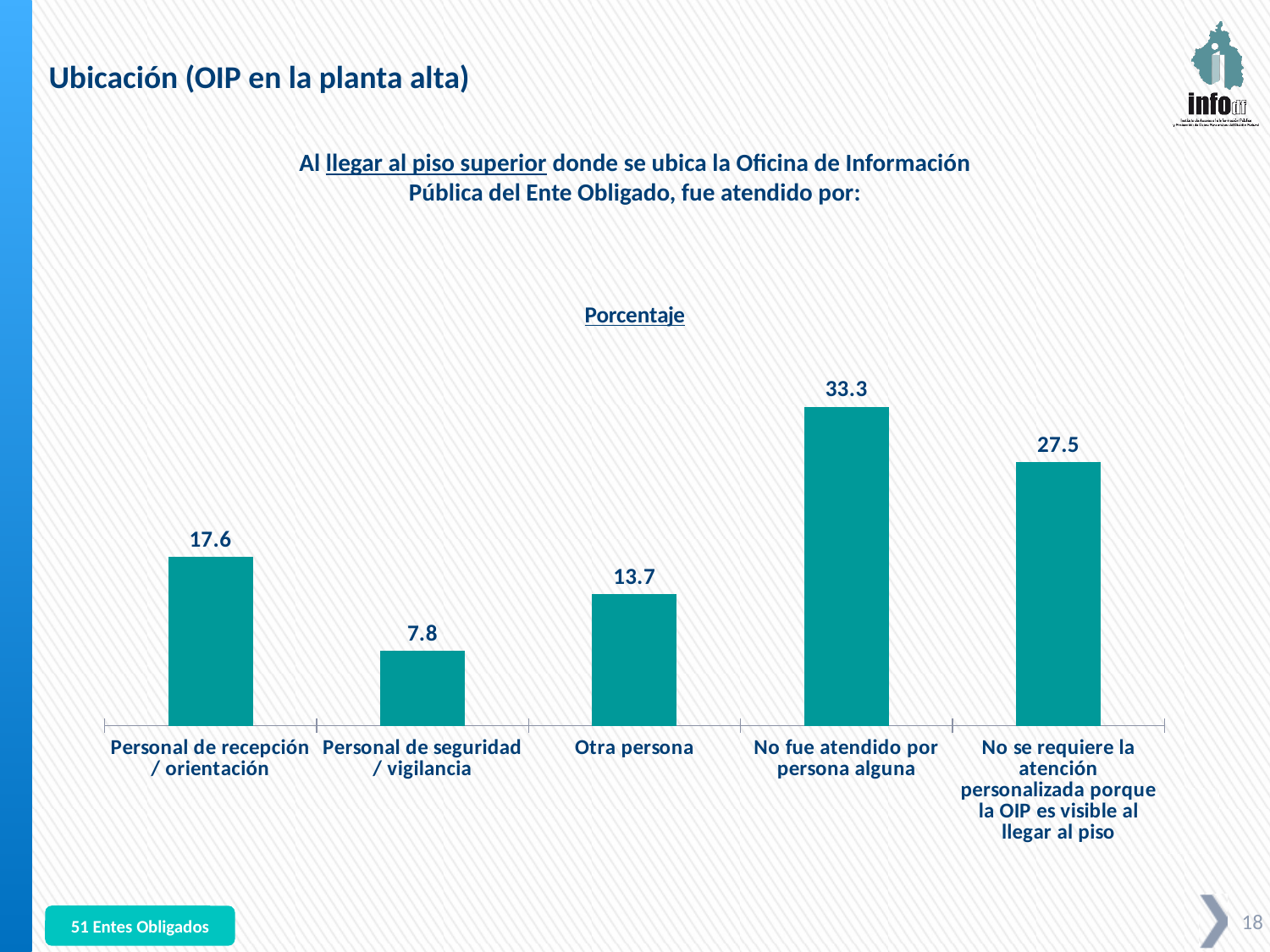

Ubicación (OIP en la planta alta)
Al llegar al piso superior donde se ubica la Oficina de Información Pública del Ente Obligado, fue atendido por:

### Chart:

| Category | Porcentaje |
|---|---|
| Personal de recepción / orientación | 17.6 |
| Personal de seguridad / vigilancia | 7.8 |
| Otra persona | 13.7 |
| No fue atendido por persona alguna | 33.3 |
| No se requiere la atención personalizada porque la OIP es visible al llegar al piso | 27.5 |
51 Entes Obligados